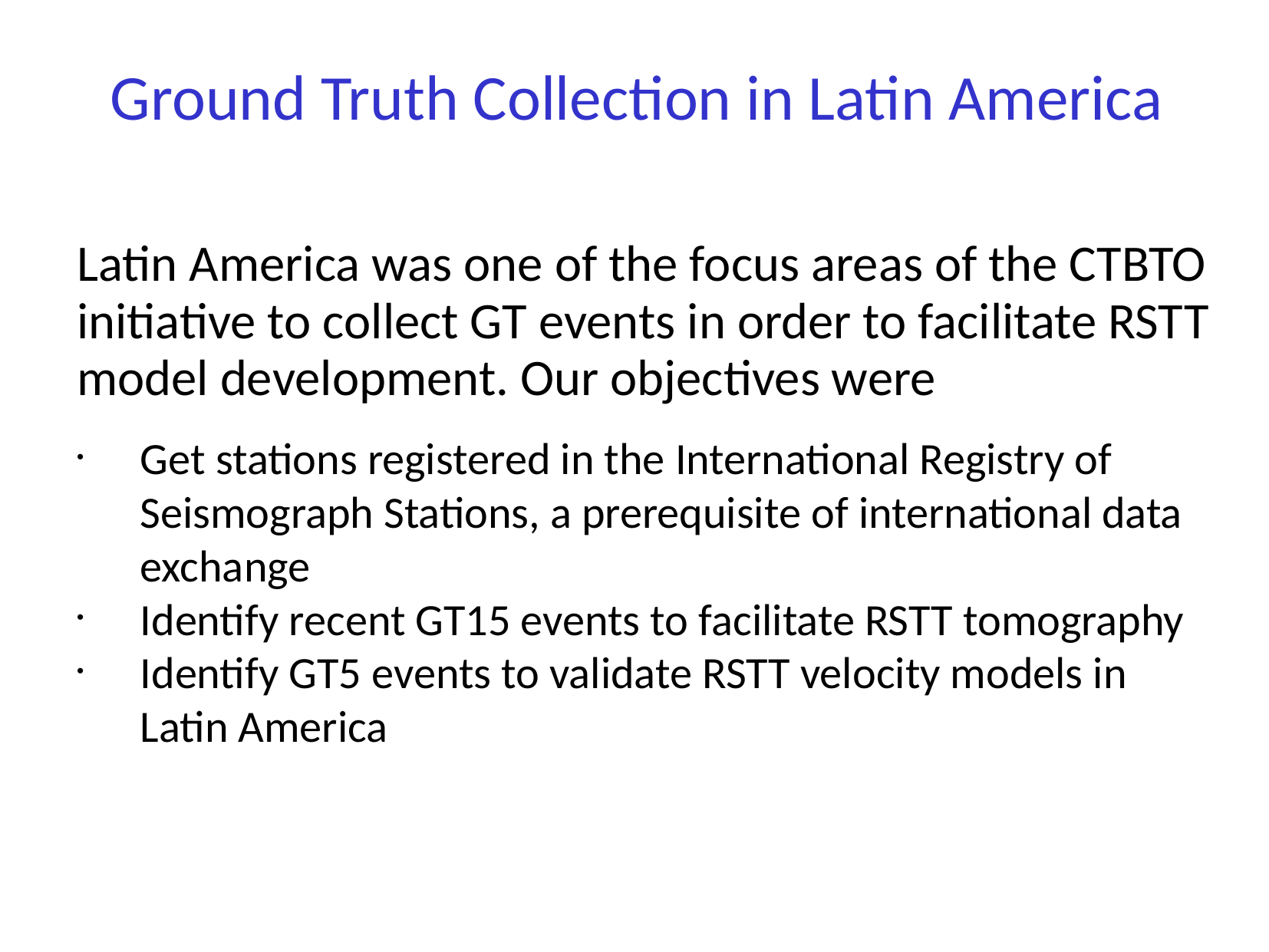

# Ground Truth Collection in Latin America
Latin America was one of the focus areas of the CTBTO initiative to collect GT events in order to facilitate RSTT model development. Our objectives were
Get stations registered in the International Registry of Seismograph Stations, a prerequisite of international data exchange
Identify recent GT15 events to facilitate RSTT tomography
Identify GT5 events to validate RSTT velocity models in Latin America